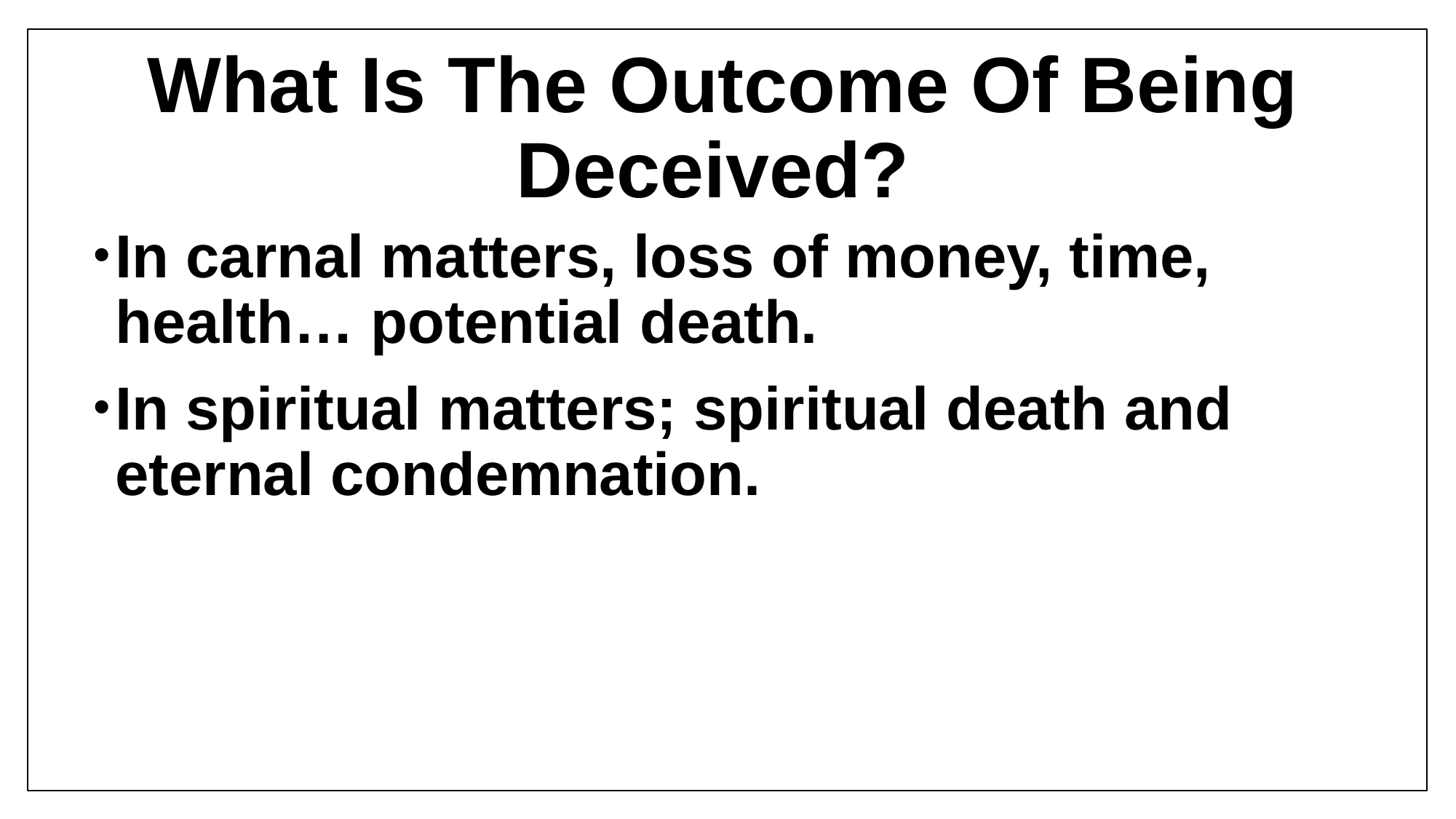

# What Is The Outcome Of Being Deceived?
In carnal matters, loss of money, time, health… potential death.
In spiritual matters; spiritual death and eternal condemnation.